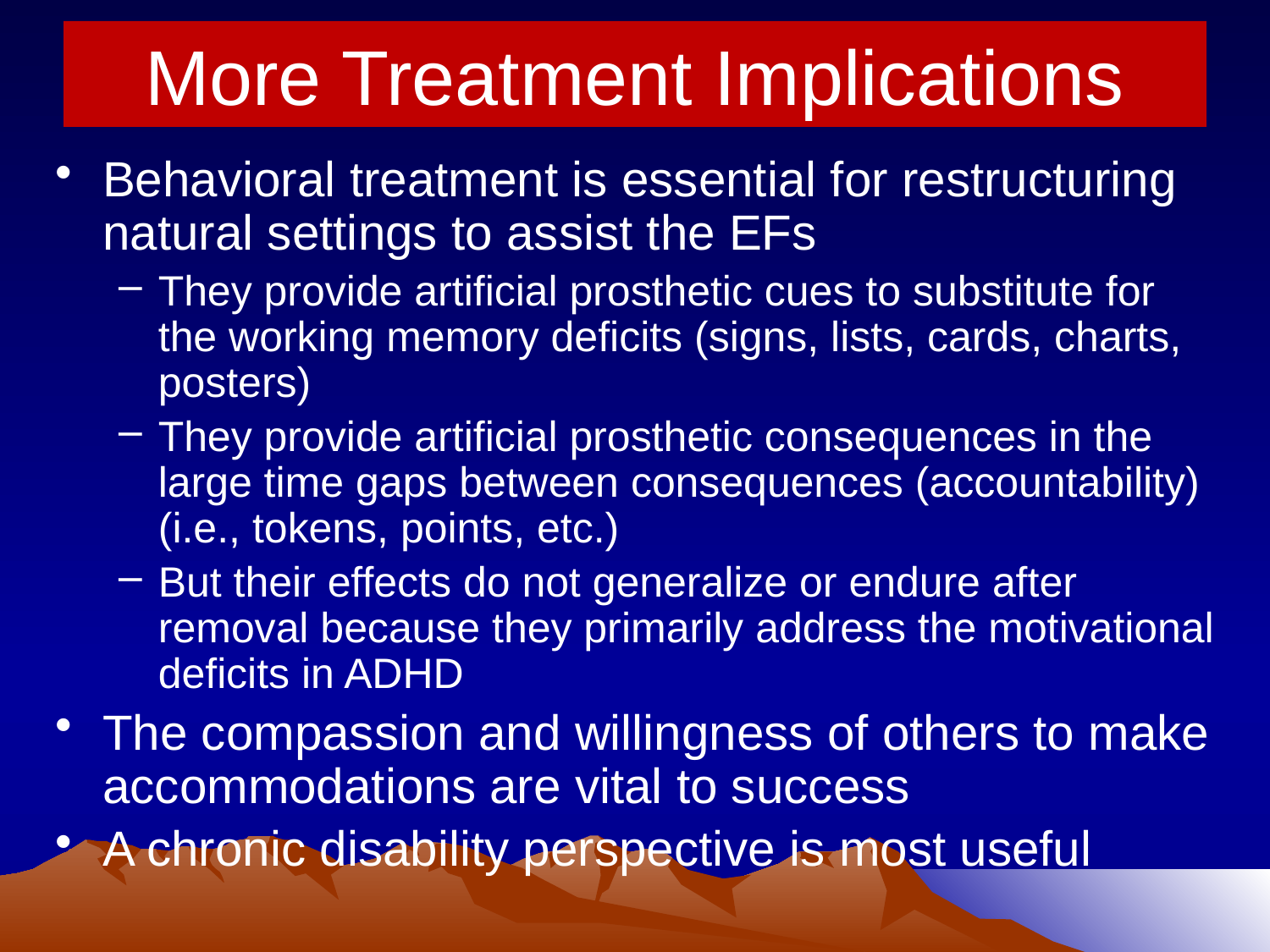

# More Treatment Implications
Behavioral treatment is essential for restructuring natural settings to assist the EFs
They provide artificial prosthetic cues to substitute for the working memory deficits (signs, lists, cards, charts, posters)
They provide artificial prosthetic consequences in the large time gaps between consequences (accountability) (i.e., tokens, points, etc.)
But their effects do not generalize or endure after removal because they primarily address the motivational deficits in ADHD
The compassion and willingness of others to make accommodations are vital to success
A chronic disability perspective is most useful